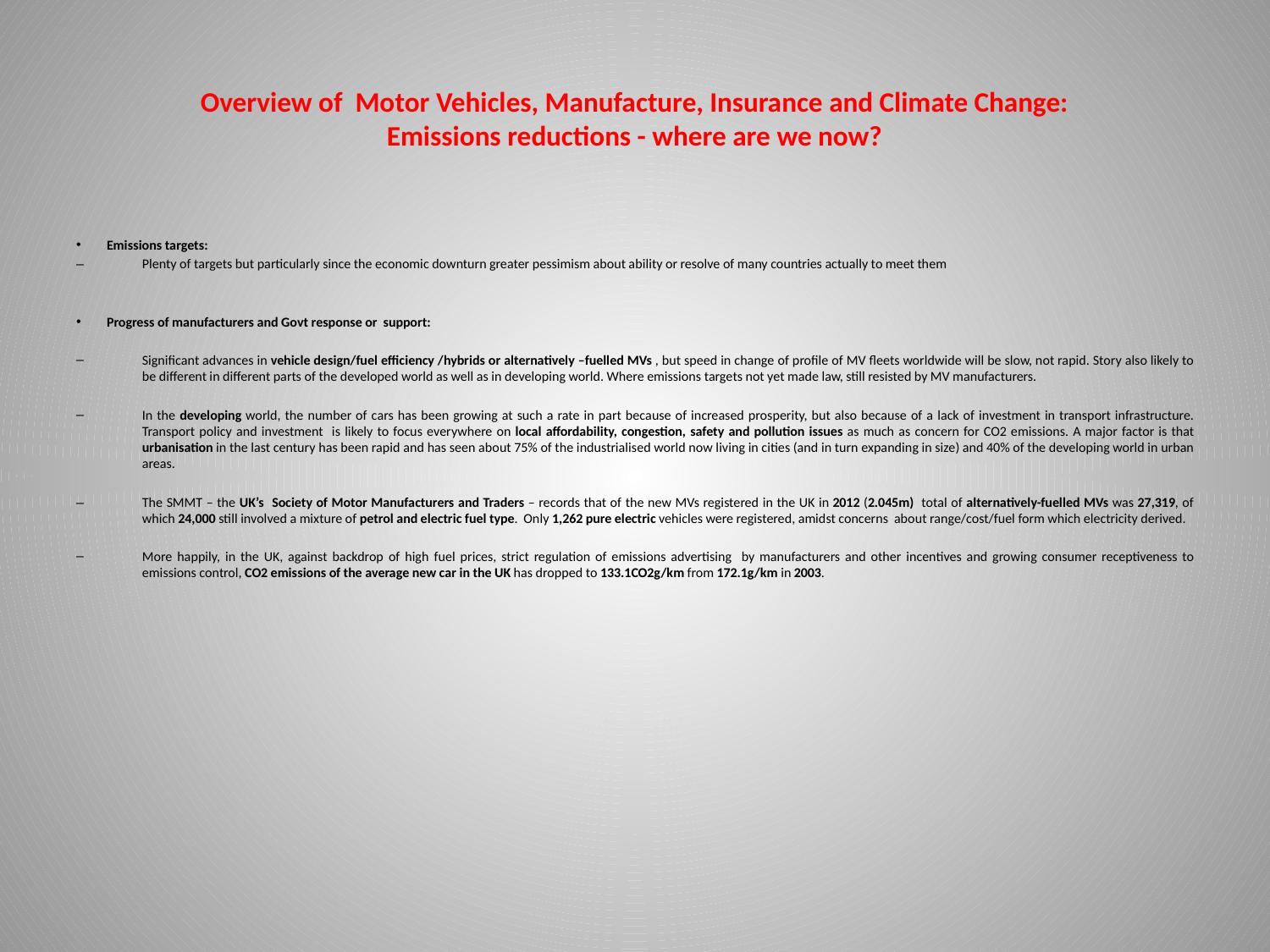

# Overview of  Motor Vehicles, Manufacture, Insurance and Climate Change: Emissions reductions - where are we now?

Emissions targets:
Plenty of targets but particularly since the economic downturn greater pessimism about ability or resolve of many countries actually to meet them

Progress of manufacturers and Govt response or  support:

Significant advances in vehicle design/fuel efficiency /hybrids or alternatively –fuelled MVs , but speed in change of profile of MV fleets worldwide will be slow, not rapid. Story also likely to be different in different parts of the developed world as well as in developing world. Where emissions targets not yet made law, still resisted by MV manufacturers.

In the developing world, the number of cars has been growing at such a rate in part because of increased prosperity, but also because of a lack of investment in transport infrastructure. Transport policy and investment  is likely to focus everywhere on local affordability, congestion, safety and pollution issues as much as concern for CO2 emissions. A major factor is that urbanisation in the last century has been rapid and has seen about 75% of the industrialised world now living in cities (and in turn expanding in size) and 40% of the developing world in urban areas.

The SMMT – the UK’s  Society of Motor Manufacturers and Traders – records that of the new MVs registered in the UK in 2012 (2.045m)  total of alternatively-fuelled MVs was 27,319, of which 24,000 still involved a mixture of petrol and electric fuel type.  Only 1,262 pure electric vehicles were registered, amidst concerns  about range/cost/fuel form which electricity derived.

More happily, in the UK, against backdrop of high fuel prices, strict regulation of emissions advertising  by manufacturers and other incentives and growing consumer receptiveness to emissions control, CO2 emissions of the average new car in the UK has dropped to 133.1CO2g/km from 172.1g/km in 2003.